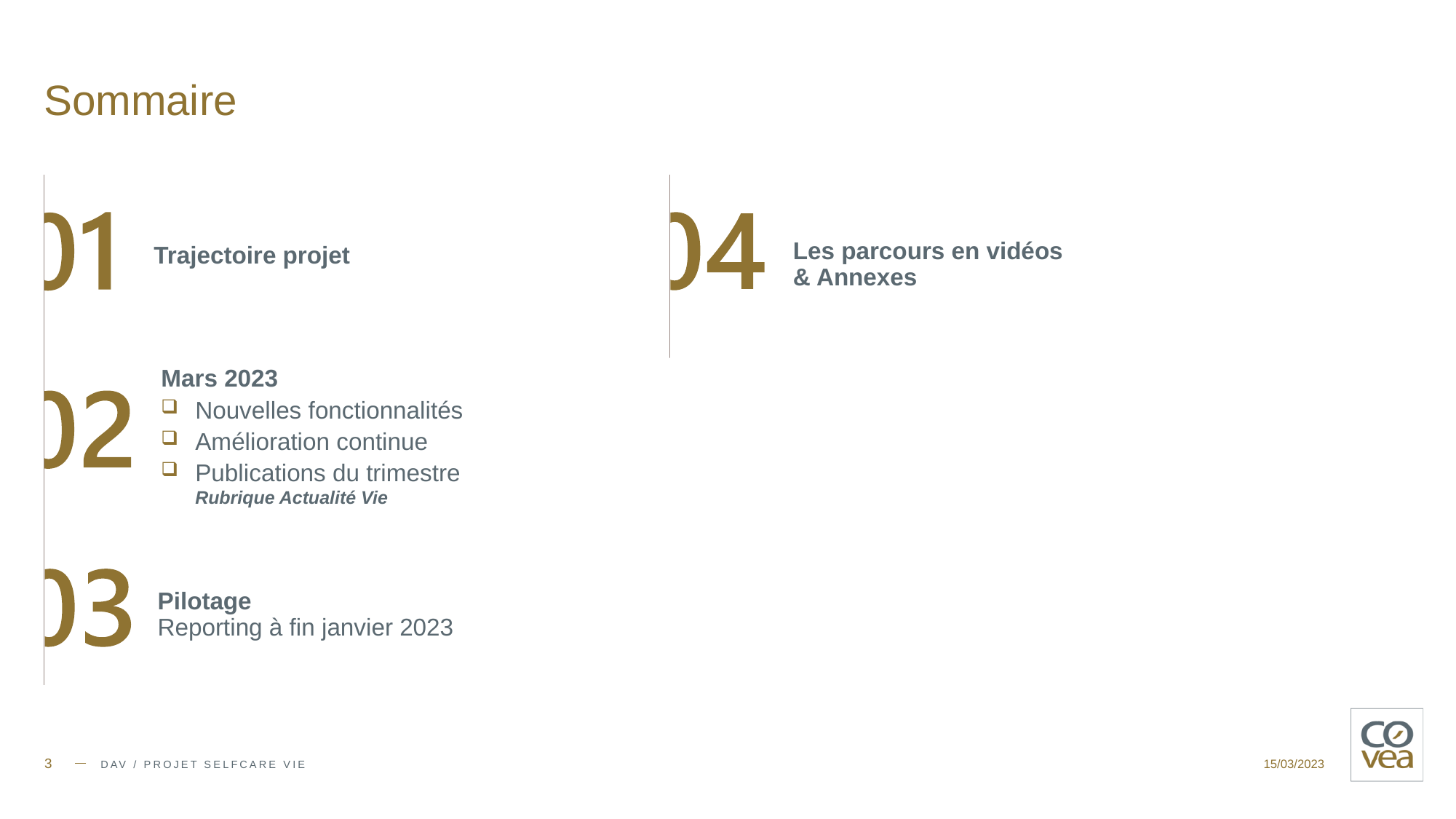

# Sommaire
Trajectoire projet
Les parcours en vidéos
& Annexes

Mars 2023
Nouvelles fonctionnalités
Amélioration continue
Publications du trimestre
Rubrique Actualité Vie
Pilotage
Reporting à fin janvier 2023
3
 DAV / Projet Selfcare Vie
15/03/2023